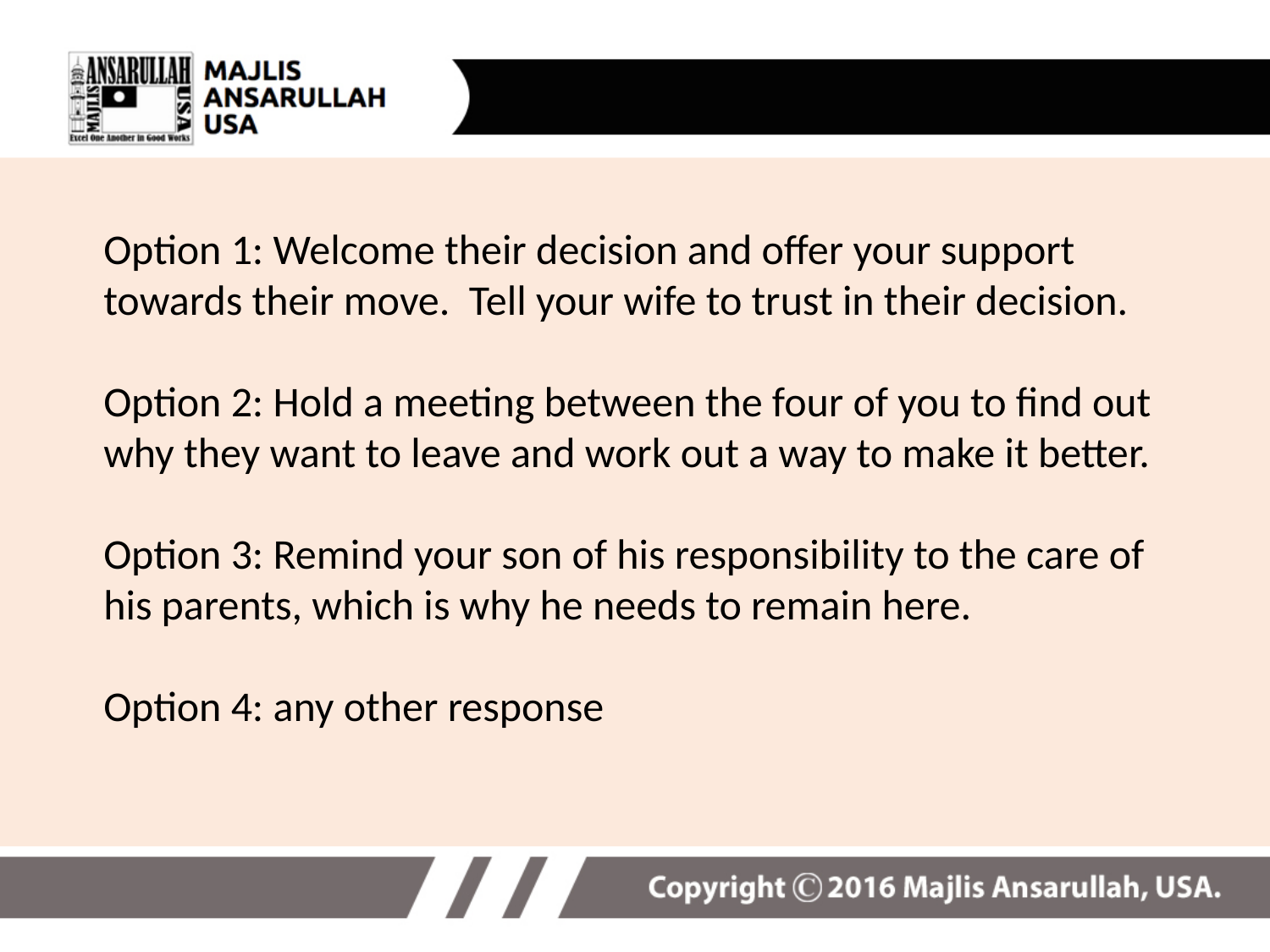

Option 1: Welcome their decision and offer your support towards their move.  Tell your wife to trust in their decision.

Option 2: Hold a meeting between the four of you to find out why they want to leave and work out a way to make it better.

Option 3: Remind your son of his responsibility to the care of his parents, which is why he needs to remain here.

Option 4: any other response

11